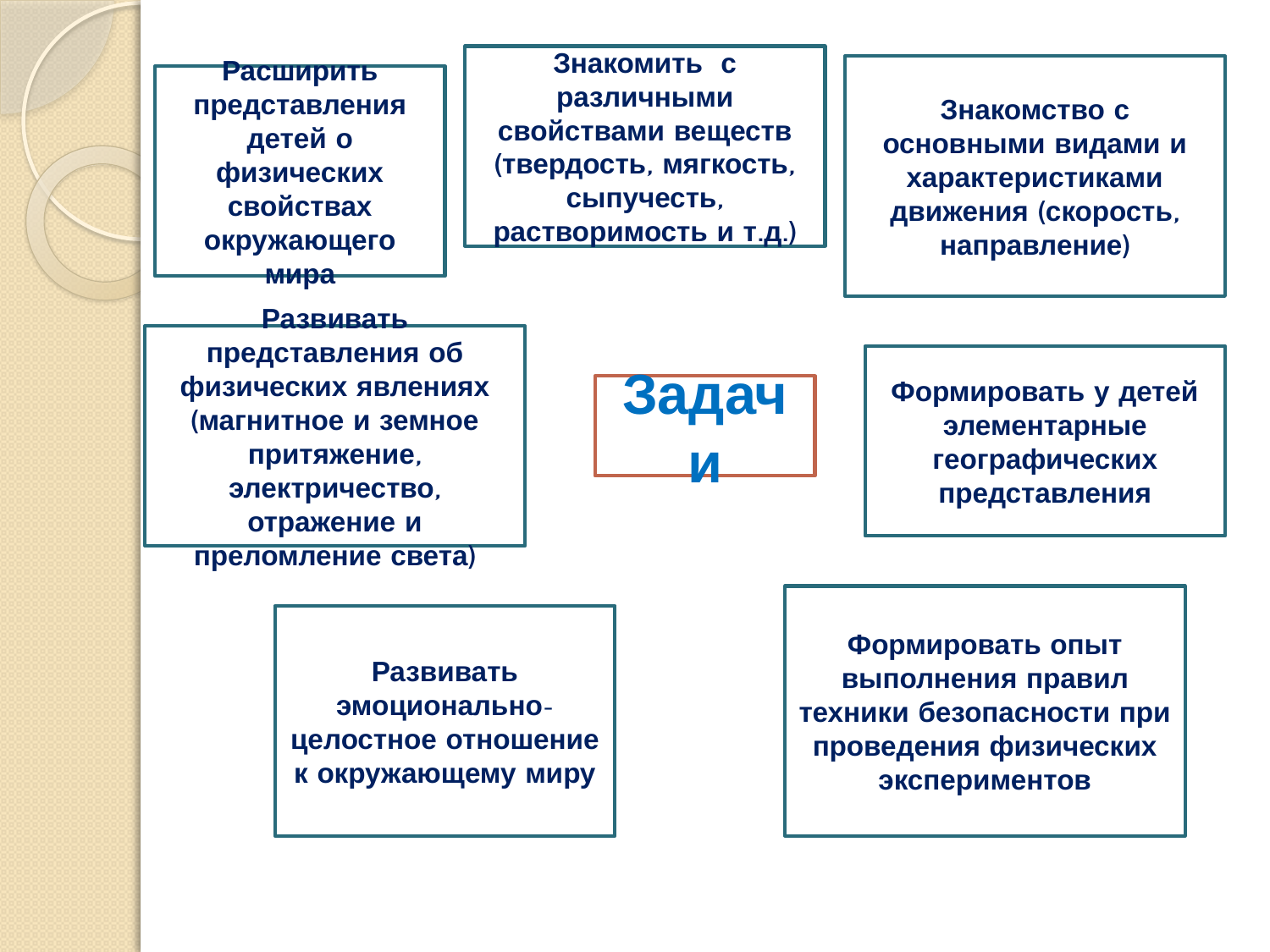

Знакомить  с различными свойствами веществ (твердость, мягкость, сыпучесть, растворимость и т.д.)
Знакомство с основными видами и характеристиками движения (скорость, направление)
Расширить представления детей о физических свойствах окружающего мира
Развивать представления об физических явлениях (магнитное и земное притяжение, электричество, отражение и преломление света)
Формировать у детей элементарные географических представления
Задачи
Формировать опыт выполнения правил техники безопасности при проведения физических экспериментов
Развивать эмоционально-целостное отношение к окружающему миру